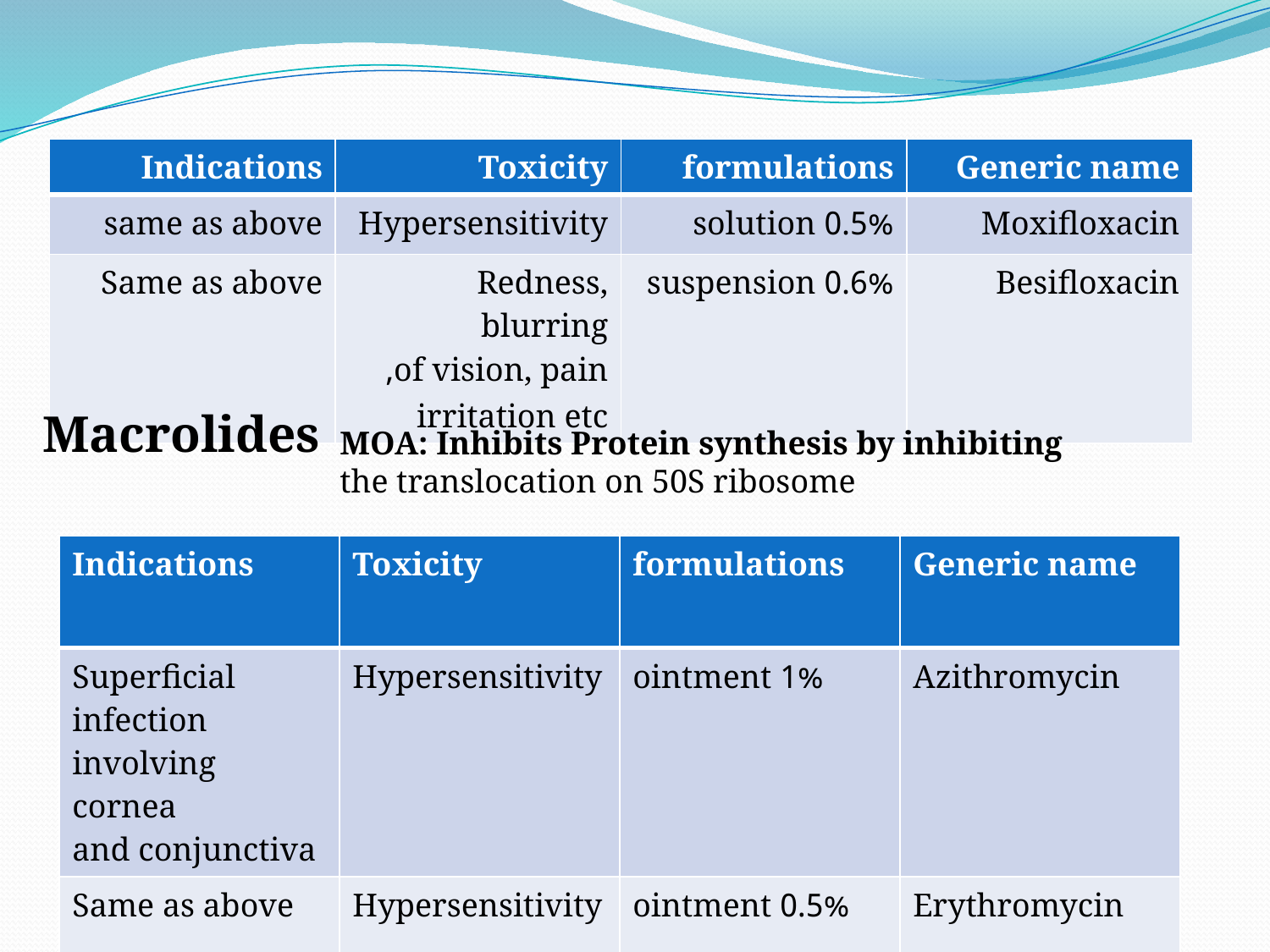

#
| Indications | Toxicity | formulations | Generic name |
| --- | --- | --- | --- |
| same as above | Hypersensitivity | 0.5% solution | Moxifloxacin |
| Same as above | Redness, blurring of vision, pain, irritation etc | 0.6% suspension | Besifloxacin |
Macrolides
MOA: Inhibits Protein synthesis by inhibiting
the translocation on 50S ribosome
| Indications | Toxicity | formulations | Generic name |
| --- | --- | --- | --- |
| Superficial infection involving cornea and conjunctiva | Hypersensitivity | 1% ointment | Azithromycin |
| Same as above | Hypersensitivity | 0.5% ointment | Erythromycin |